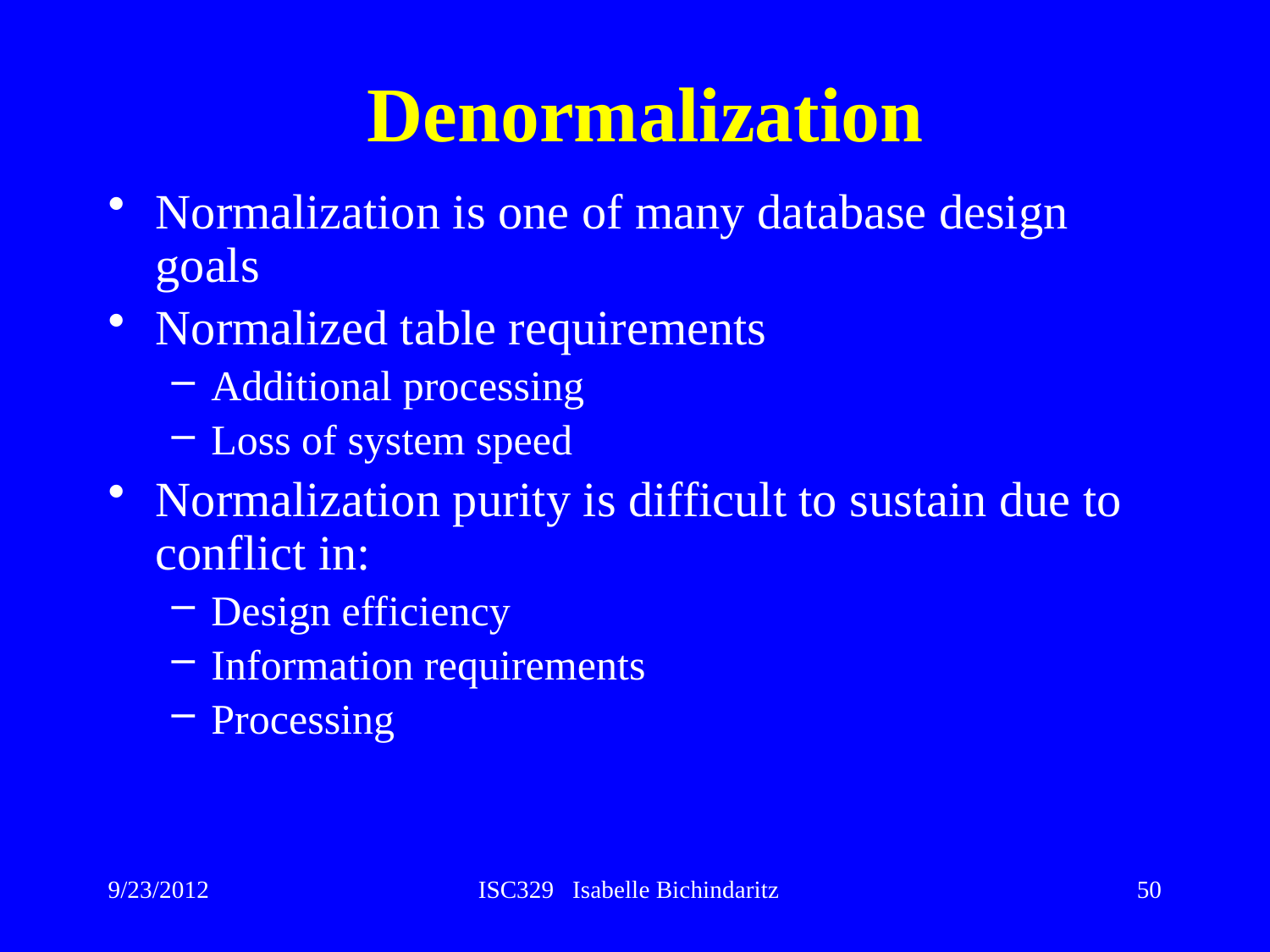

# Denormalization
Normalization is one of many database design goals
Normalized table requirements
Additional processing
Loss of system speed
Normalization purity is difficult to sustain due to conflict in:
Design efficiency
Information requirements
Processing
9/23/2012
ISC329   Isabelle Bichindaritz
50